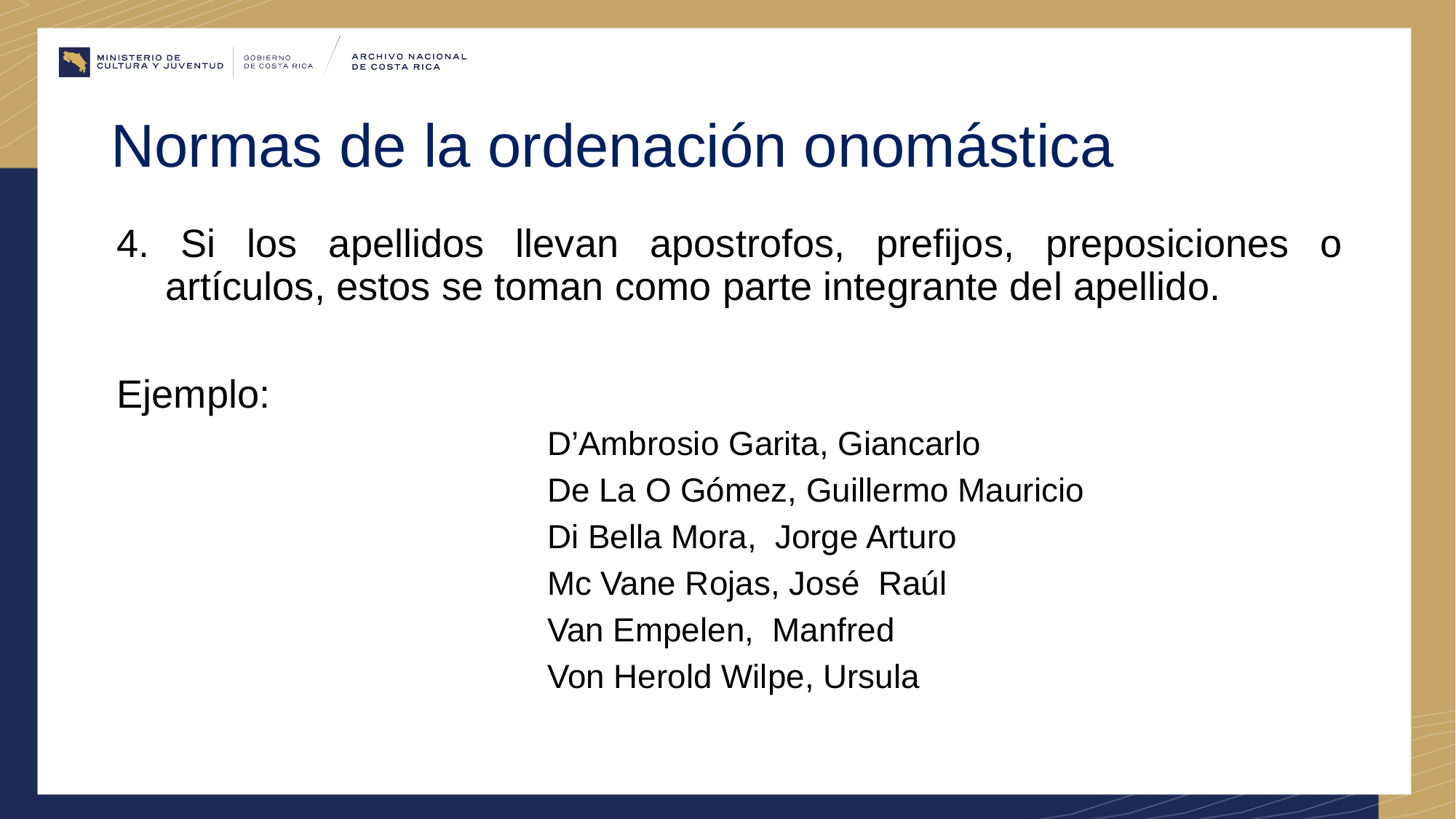

# Normas de la ordenación onomástica
4. Si los apellidos llevan apostrofos, prefijos, preposiciones o artículos, estos se toman como parte integrante del apellido.

Ejemplo:
		D’Ambrosio Garita, Giancarlo
		De La O Gómez, Guillermo Mauricio
		Di Bella Mora,  Jorge Arturo
		Mc Vane Rojas, José  Raúl
		Van Empelen,  Manfred
		Von Herold Wilpe, Ursula